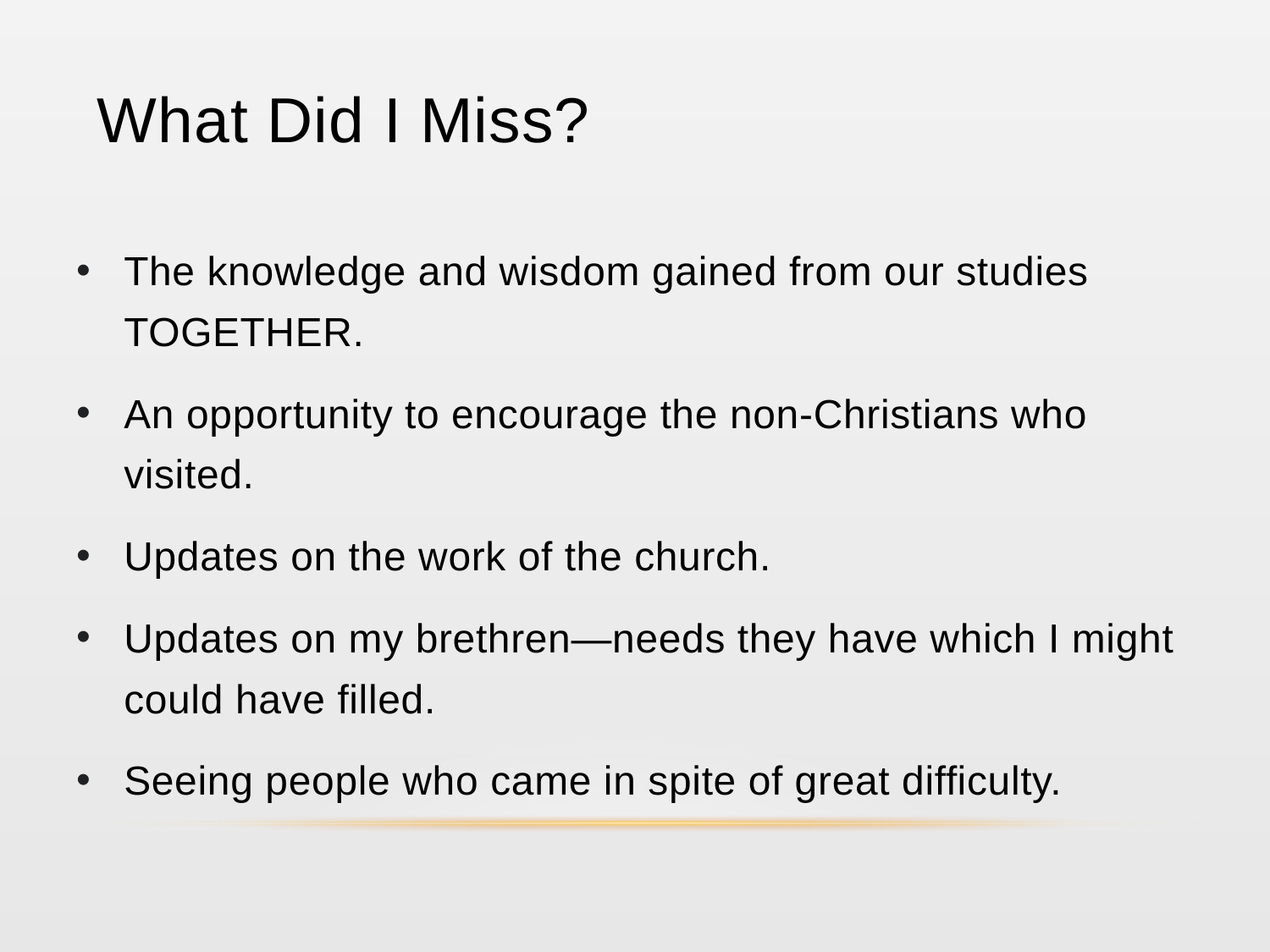

# What Did I Miss?
The knowledge and wisdom gained from our studies TOGETHER.
An opportunity to encourage the non-Christians who visited.
Updates on the work of the church.
Updates on my brethren—needs they have which I might could have filled.
Seeing people who came in spite of great difficulty.